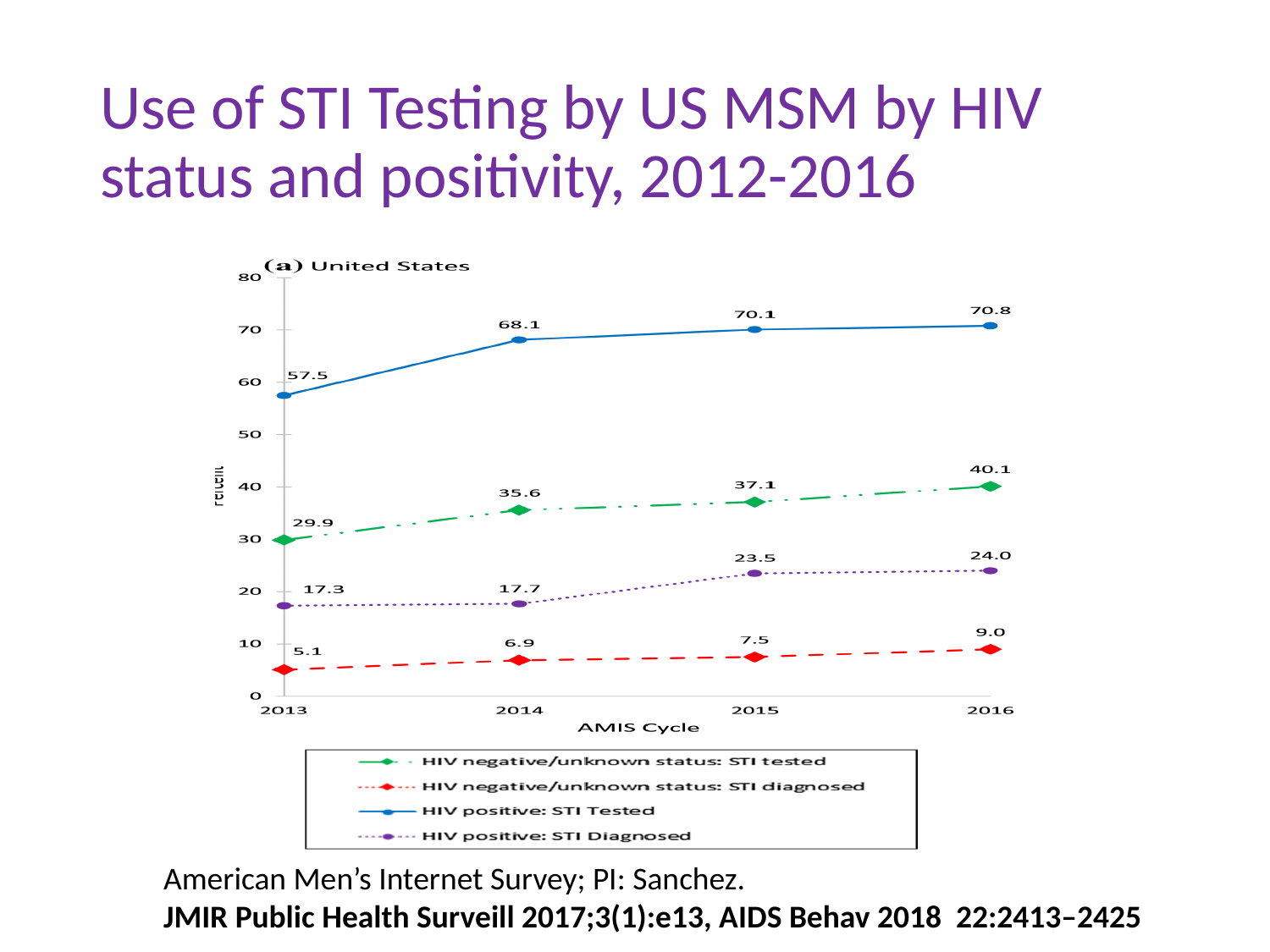

# Use of STI Testing by US MSM by HIV status and positivity, 2012-2016

### Chart

| Category | All MSM | Core City | Non-Core City |
|---|---|---|---|
| HIV testing | 56.0 | 63.0 | 52.0 |
| STI testing | 71.0 | 74.0 | 70.0 |
| PrEP (ever) | 13.0 | 18.0 | 9.0 |
| Condomless Sex | 76.0 | 77.0 | 74.0 |
American Men’s Internet Survey; PI: Sanchez.
JMIR Public Health Surveill 2017;3(1):e13, AIDS Behav 2018  22:2413–2425